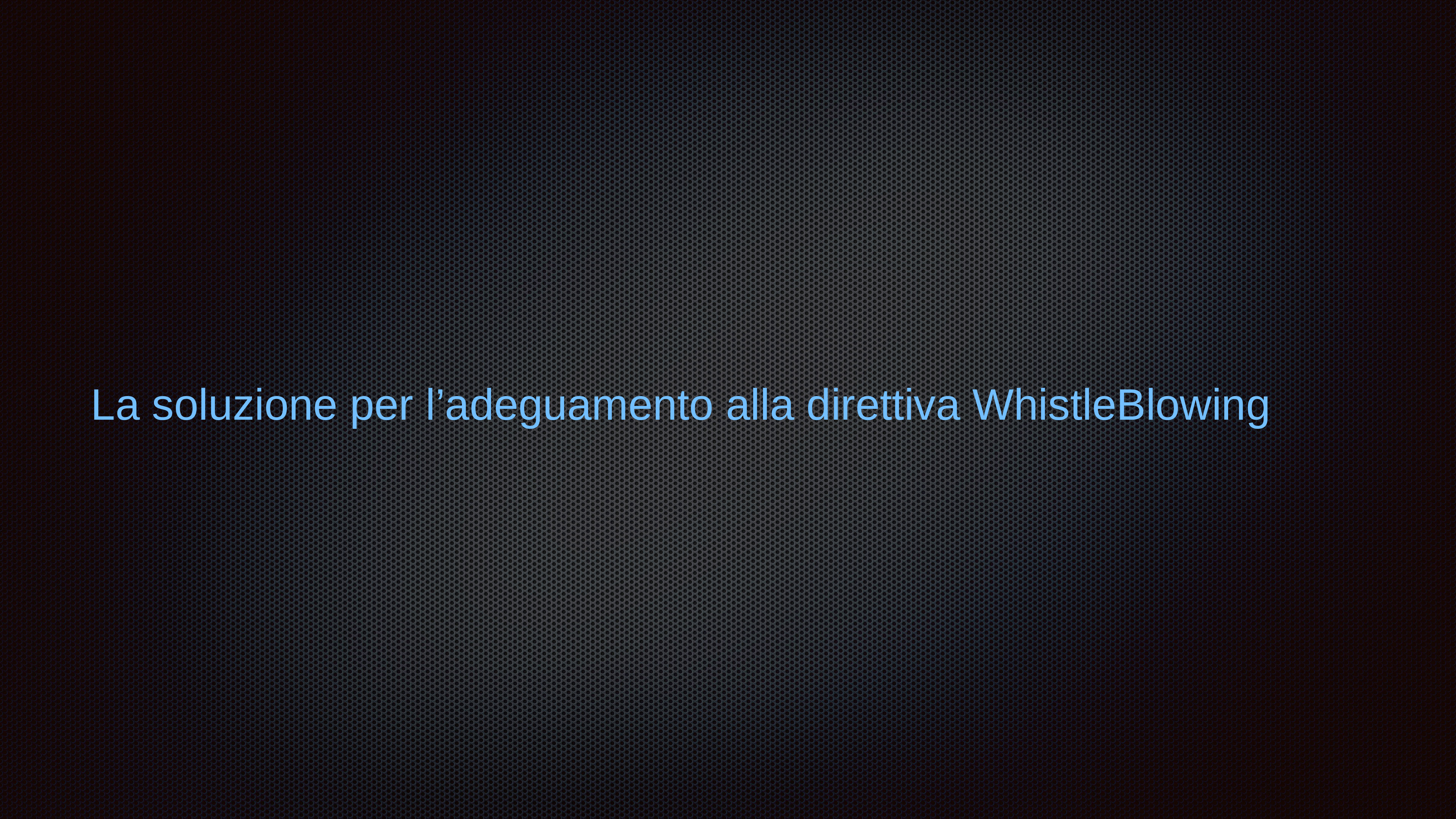

La soluzione per l’adeguamento alla direttiva WhistleBlowing